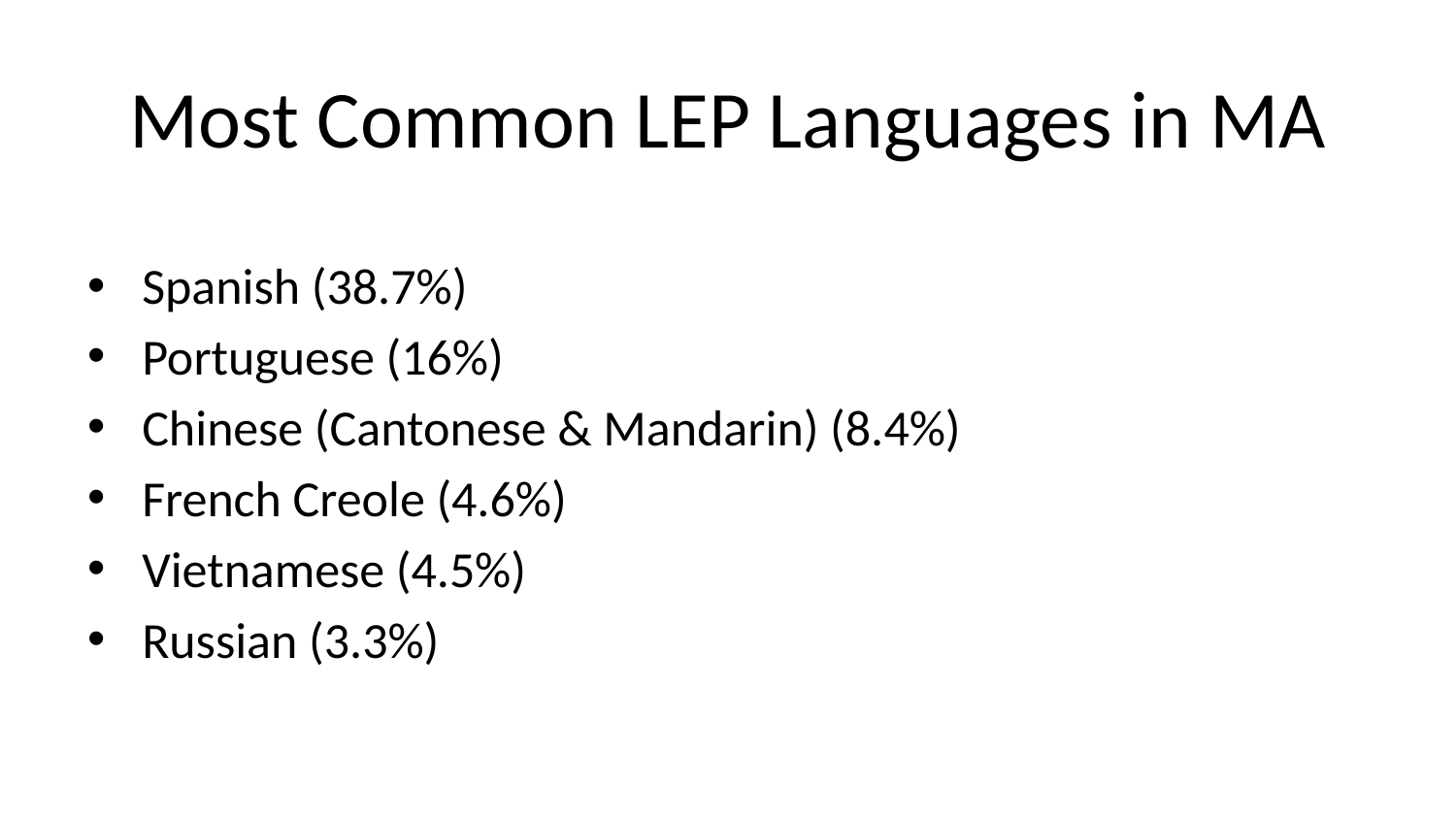

# Most Common LEP Languages in MA
Spanish (38.7%)
Portuguese (16%)
Chinese (Cantonese & Mandarin) (8.4%)
French Creole (4.6%)
Vietnamese (4.5%)
Russian (3.3%)